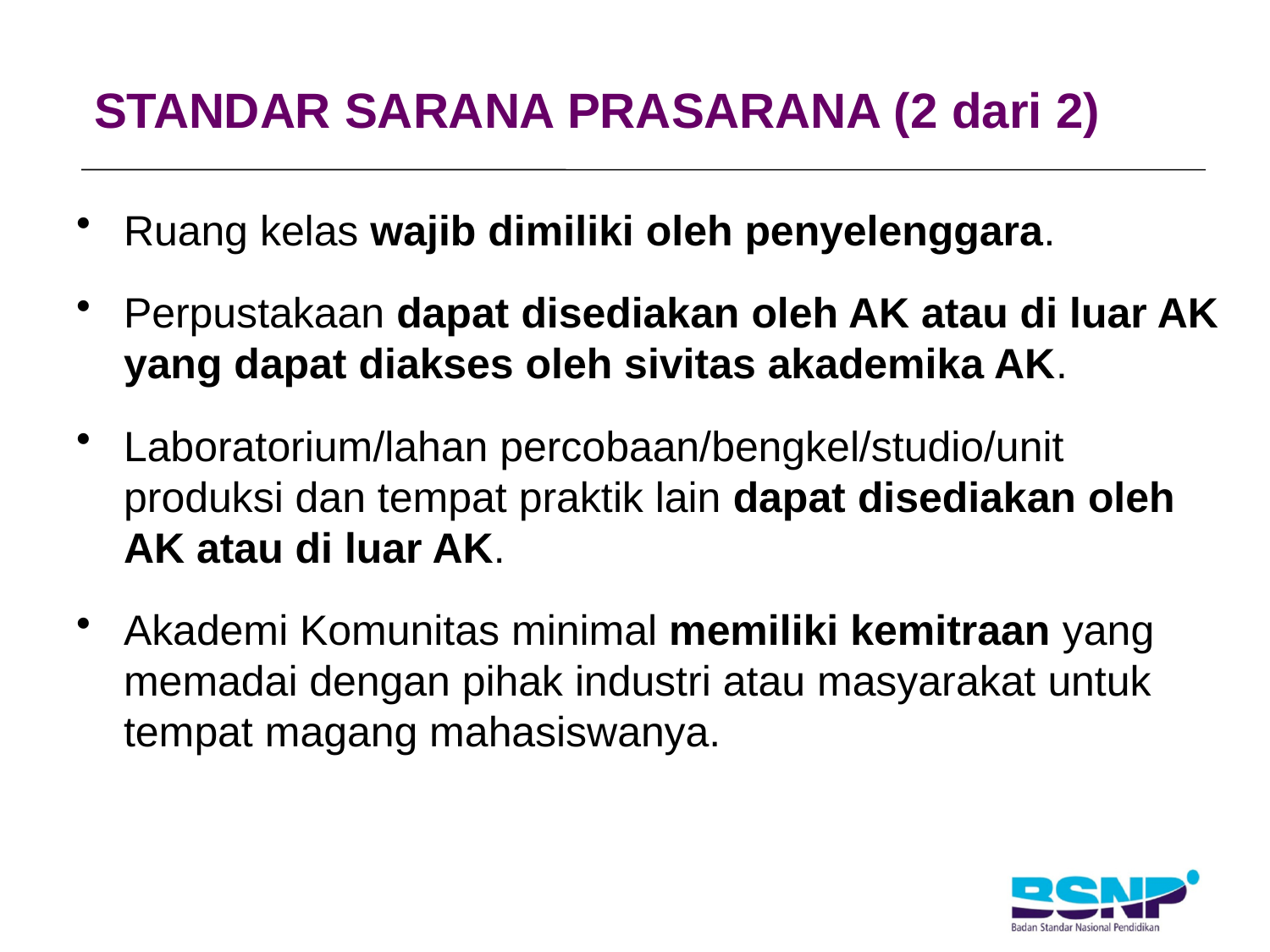

# STANDAR SARANA PRASARANA (2 dari 2)
Ruang kelas wajib dimiliki oleh penyelenggara.
Perpustakaan dapat disediakan oleh AK atau di luar AK yang dapat diakses oleh sivitas akademika AK.
Laboratorium/lahan percobaan/bengkel/studio/unit produksi dan tempat praktik lain dapat disediakan oleh AK atau di luar AK.
Akademi Komunitas minimal memiliki kemitraan yang memadai dengan pihak industri atau masyarakat untuk tempat magang mahasiswanya.